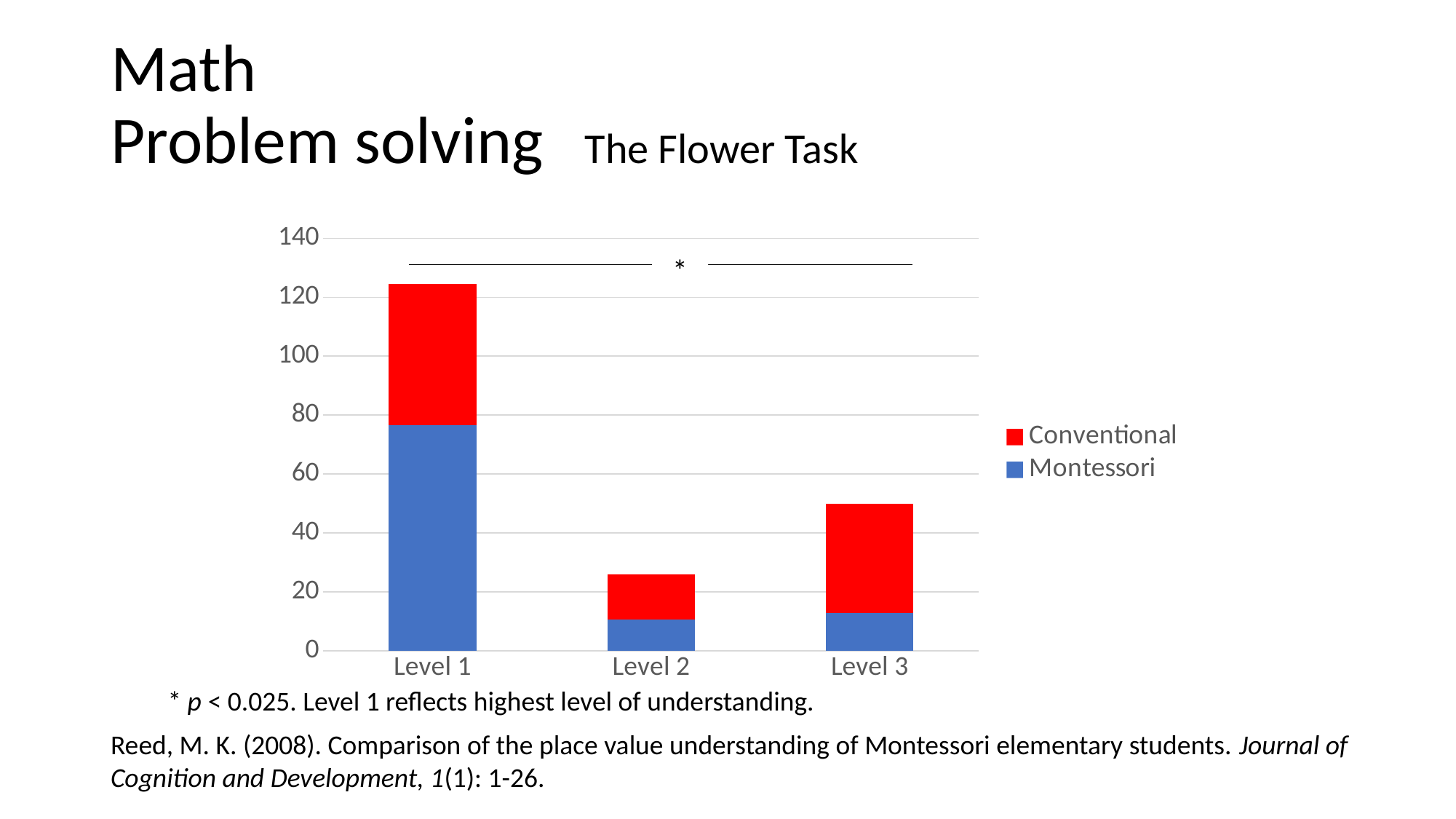

# Math Problem solving   The Flower Task

### Chart

| Category | Montessori | Conventional |
|---|---|---|
| Level 1 | 76.6 | 47.8 |
| Level 2 | 10.6 | 15.2 |
| Level 3 | 12.8 | 37.0 |
*
* p < 0.025. Level 1 reflects highest level of understanding.
Reed, M. K. (2008). Comparison of the place value understanding of Montessori elementary students. Journal of Cognition and Development, 1(1): 1-26.